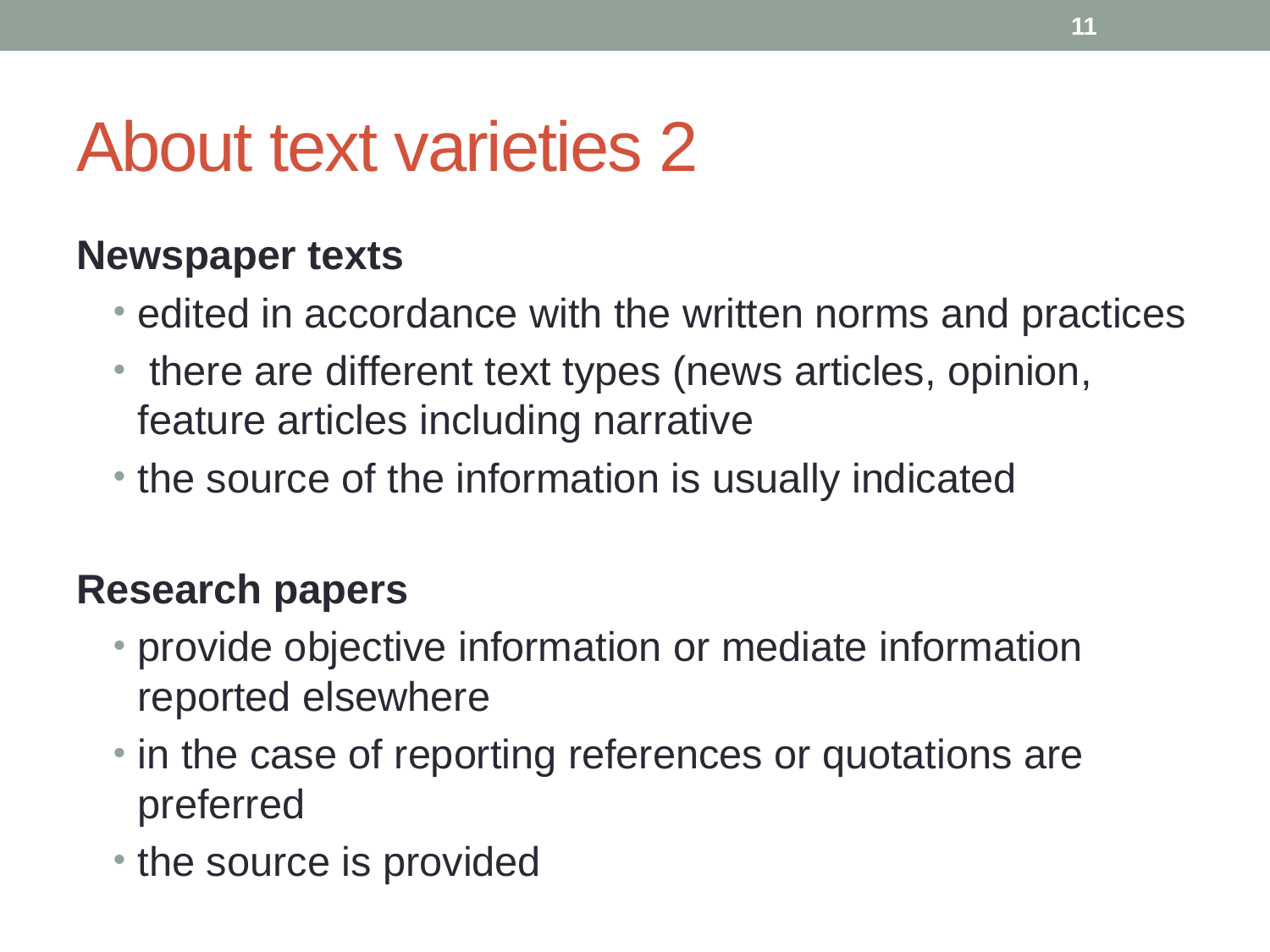

11
# About text varieties 2
Newspaper texts
edited in accordance with the written norms and practices
 there are different text types (news articles, opinion, feature articles including narrative
the source of the information is usually indicated

Research papers
provide objective information or mediate information reported elsewhere
in the case of reporting references or quotations are preferred
the source is provided